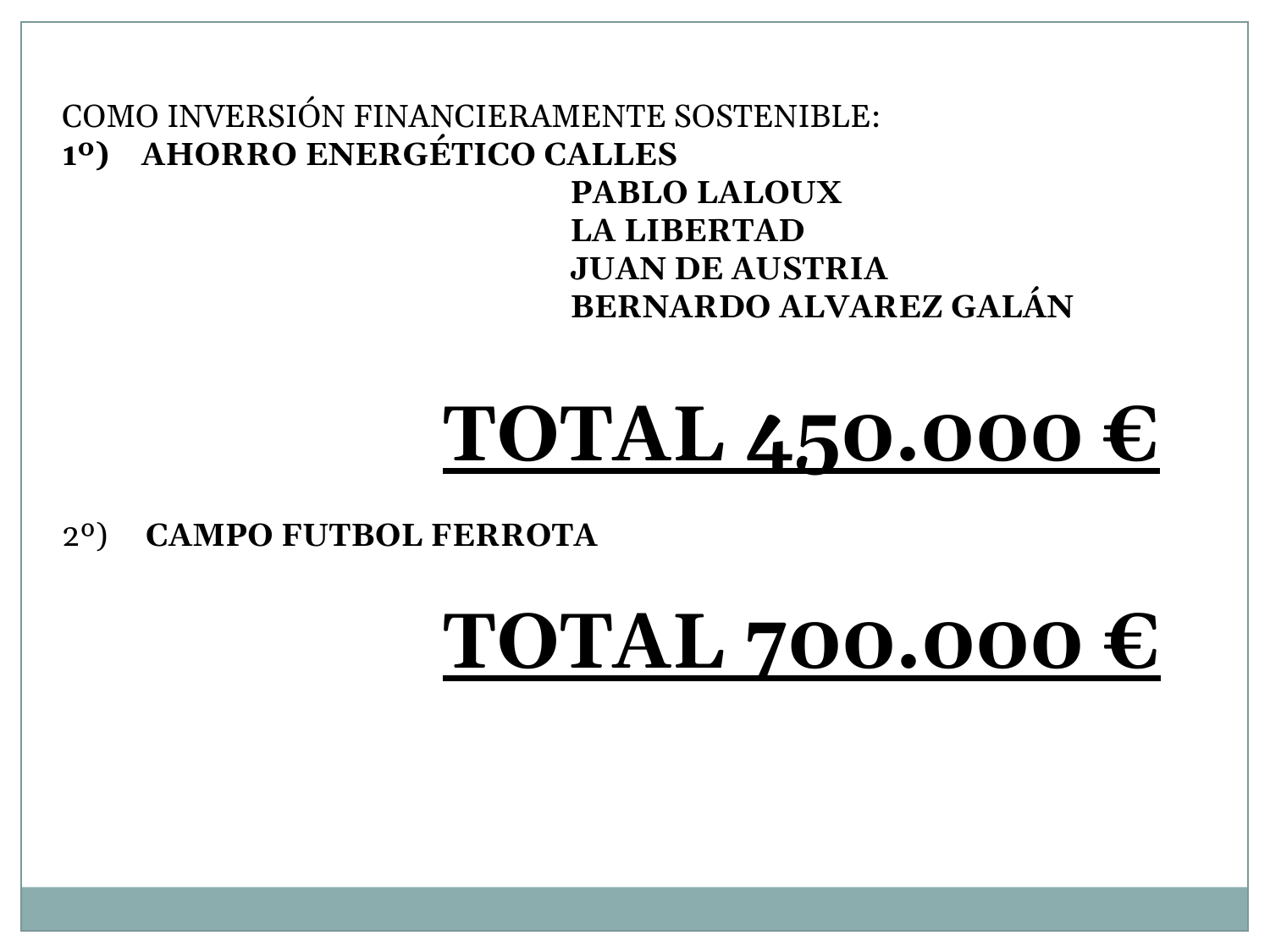

COMO INVERSIÓN FINANCIERAMENTE SOSTENIBLE:
1º)    AHORRO ENERGÉTICO CALLES
				PABLO LALOUX
				LA LIBERTAD
				JUAN DE AUSTRIA
				BERNARDO ALVAREZ GALÁN

			TOTAL 450.000 €

2º)     CAMPO FUTBOL FERROTA

			TOTAL 700.000 €